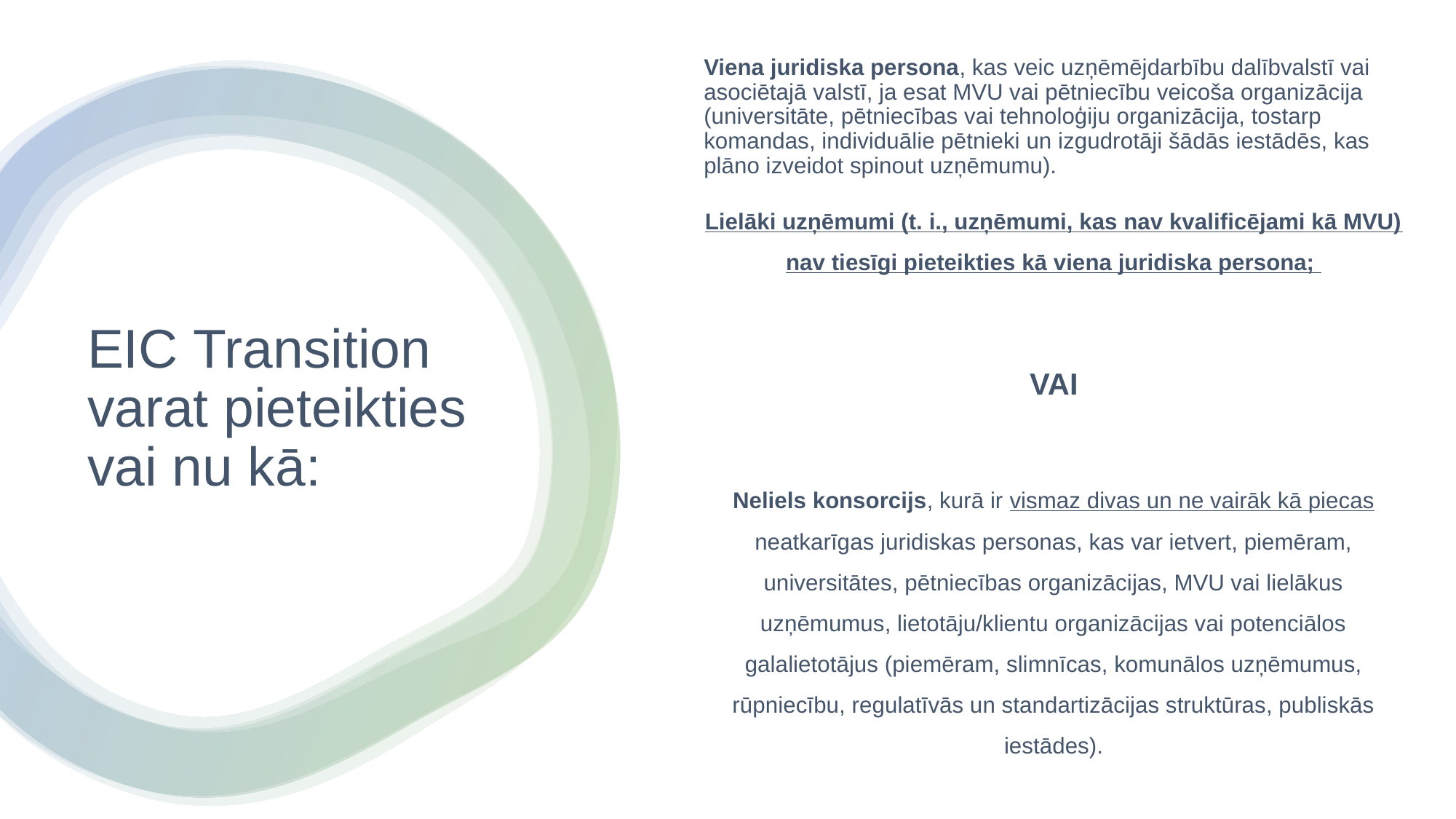

Viena juridiska persona, kas veic uzņēmējdarbību dalībvalstī vai asociētajā valstī, ja esat MVU vai pētniecību veicoša organizācija (universitāte, pētniecības vai tehnoloģiju organizācija, tostarp komandas, individuālie pētnieki un izgudrotāji šādās iestādēs, kas plāno izveidot spinout uzņēmumu).
Lielāki uzņēmumi (t. i., uzņēmumi, kas nav kvalificējami kā MVU) nav tiesīgi pieteikties kā viena juridiska persona;

VAI

Neliels konsorcijs, kurā ir vismaz divas un ne vairāk kā piecas neatkarīgas juridiskas personas, kas var ietvert, piemēram, universitātes, pētniecības organizācijas, MVU vai lielākus uzņēmumus, lietotāju/klientu organizācijas vai potenciālos galalietotājus (piemēram, slimnīcas, komunālos uzņēmumus, rūpniecību, regulatīvās un standartizācijas struktūras, publiskās iestādes).

# EIC Transition varat pieteikties vai nu kā: